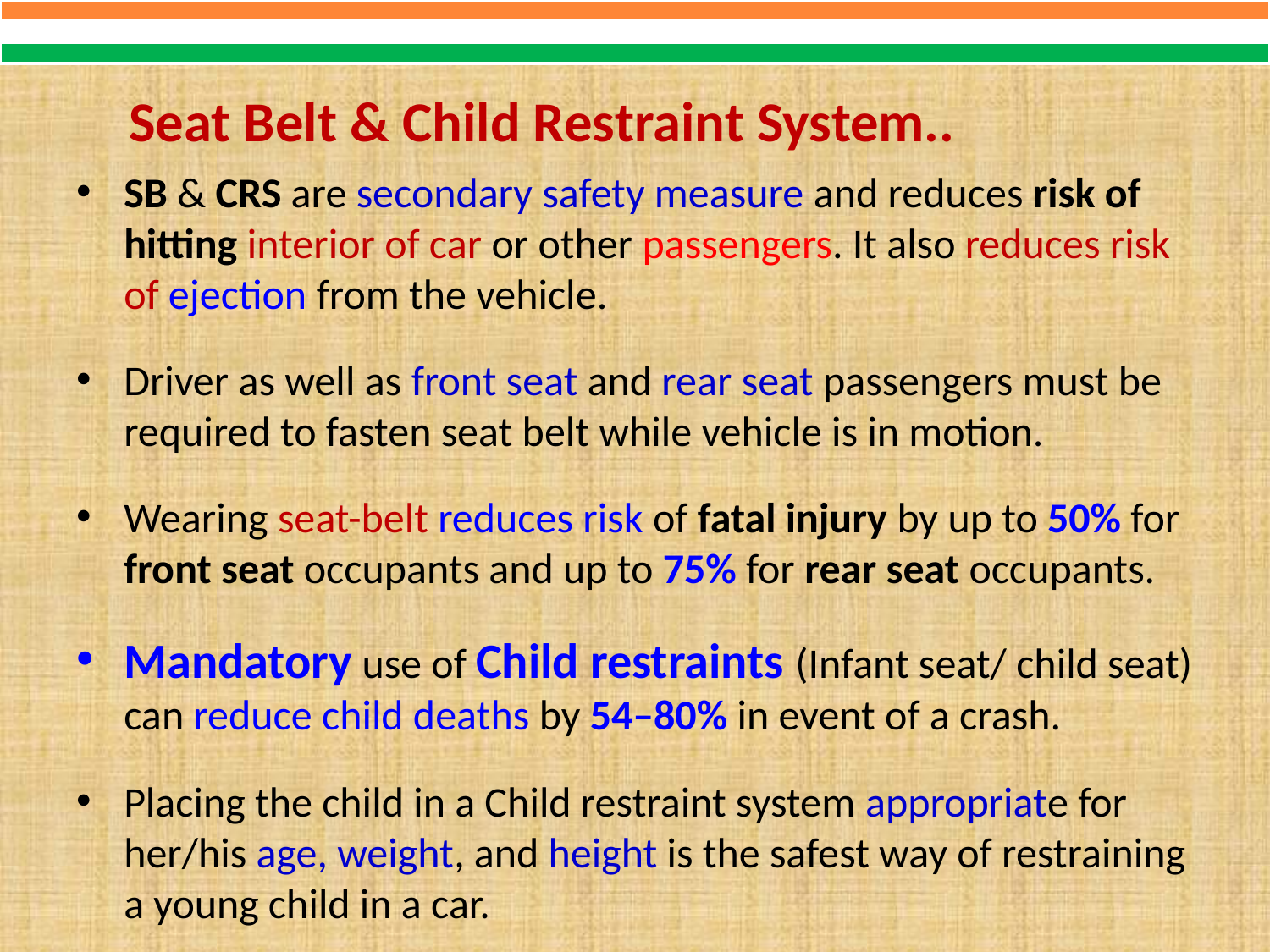

# Seat Belt & Child Restraint System..
SB & CRS are secondary safety measure and reduces risk of hitting interior of car or other passengers. It also reduces risk of ejection from the vehicle.

Driver as well as front seat and rear seat passengers must be required to fasten seat belt while vehicle is in motion.

Wearing seat-belt reduces risk of fatal injury by up to 50% for front seat occupants and up to 75% for rear seat occupants.

Mandatory use of Child restraints (Infant seat/ child seat) can reduce child deaths by 54–80% in event of a crash.

Placing the child in a Child restraint system appropriate for her/his age, weight, and height is the safest way of restraining a young child in a car.